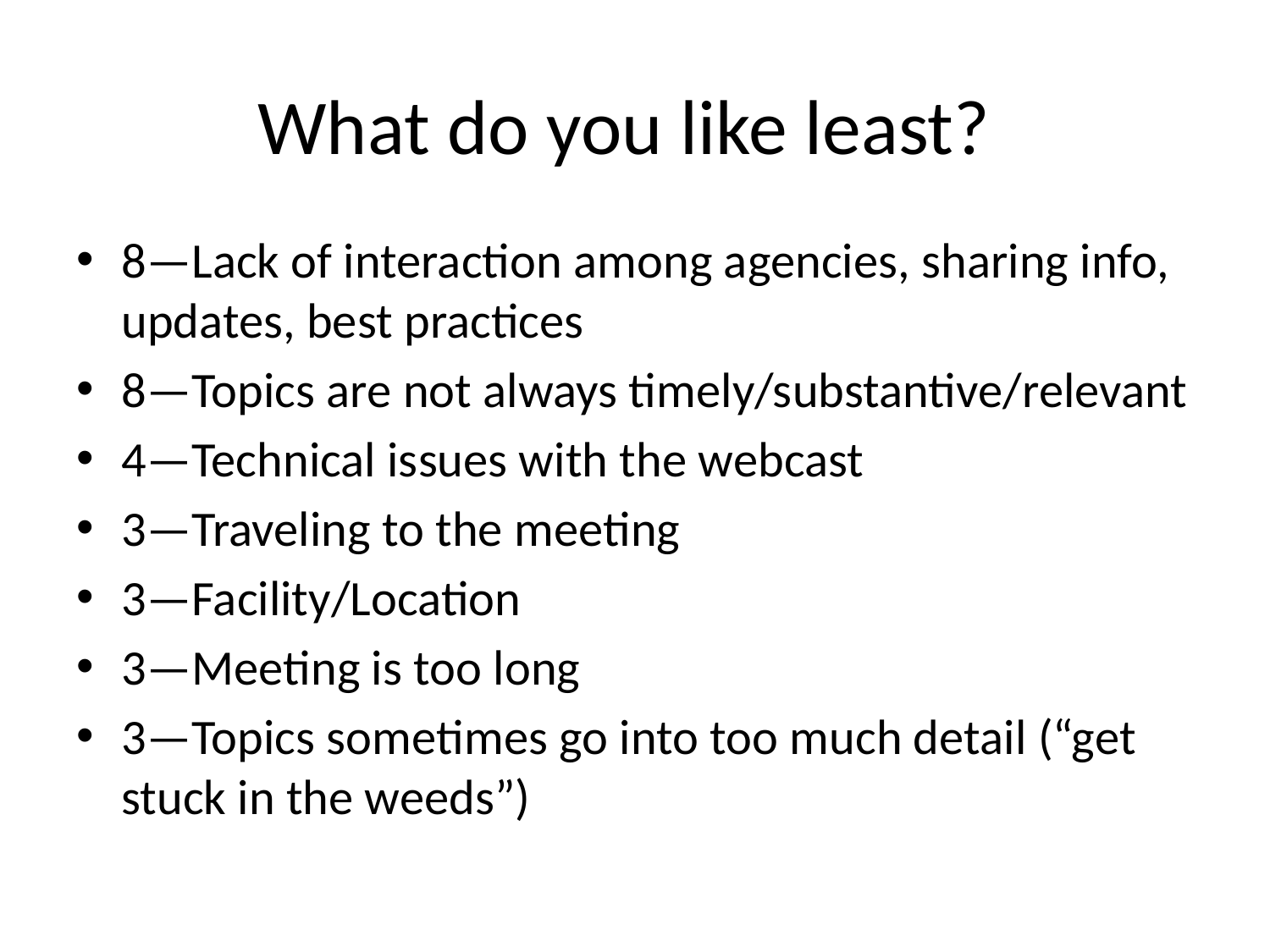

What do you like least?
8—Lack of interaction among agencies, sharing info, updates, best practices
8—Topics are not always timely/substantive/relevant
4—Technical issues with the webcast
3—Traveling to the meeting
3—Facility/Location
3—Meeting is too long
3—Topics sometimes go into too much detail (“get stuck in the weeds”)